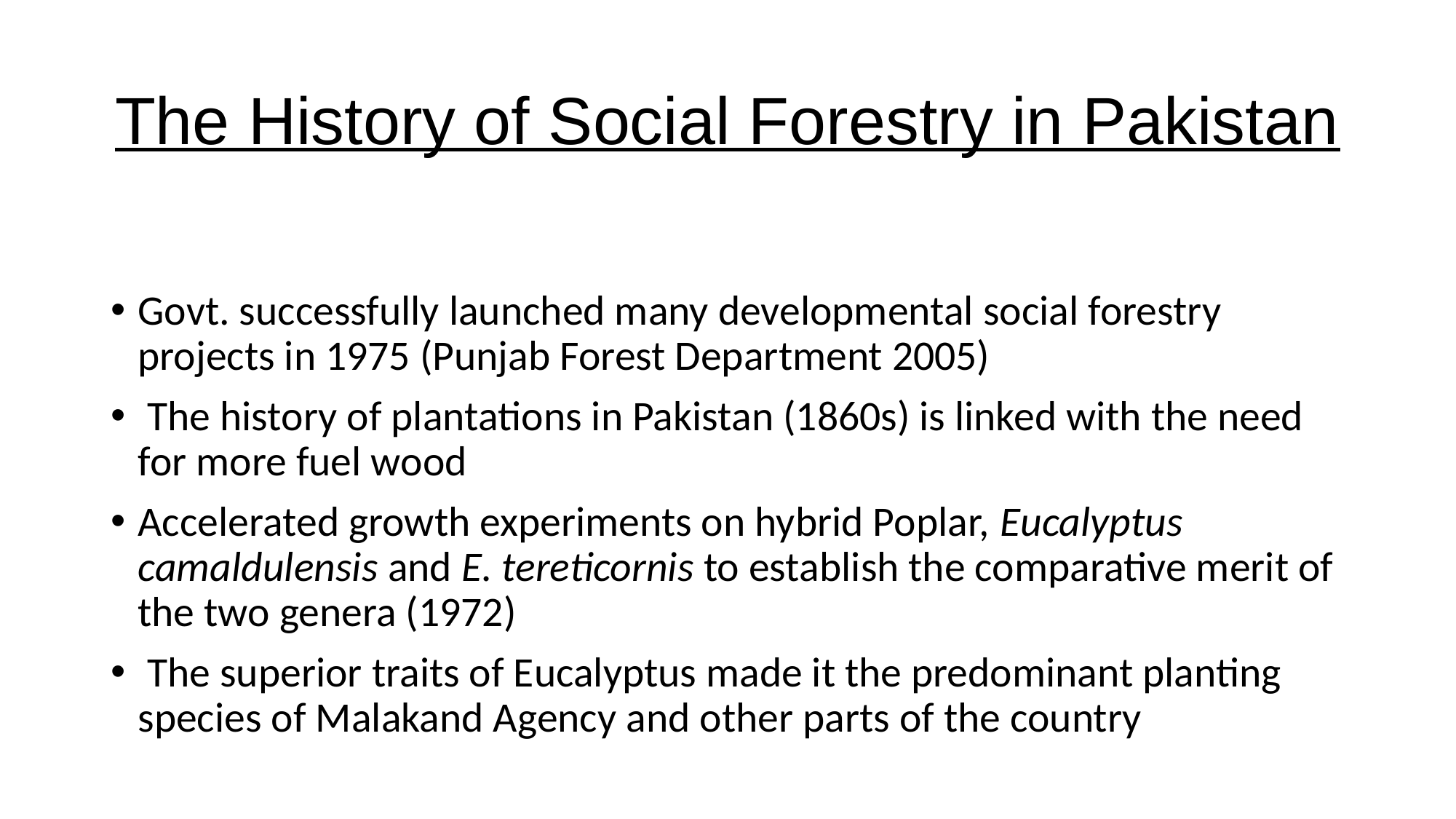

# The History of Social Forestry in Pakistan

Govt. successfully launched many developmental social forestry projects in 1975 (Punjab Forest Department 2005)
 The history of plantations in Pakistan (1860s) is linked with the need for more fuel wood
Accelerated growth experiments on hybrid Poplar, Eucalyptus camaldulensis and E. tereticornis to establish the comparative merit of the two genera (1972)
 The superior traits of Eucalyptus made it the predominant planting species of Malakand Agency and other parts of the country